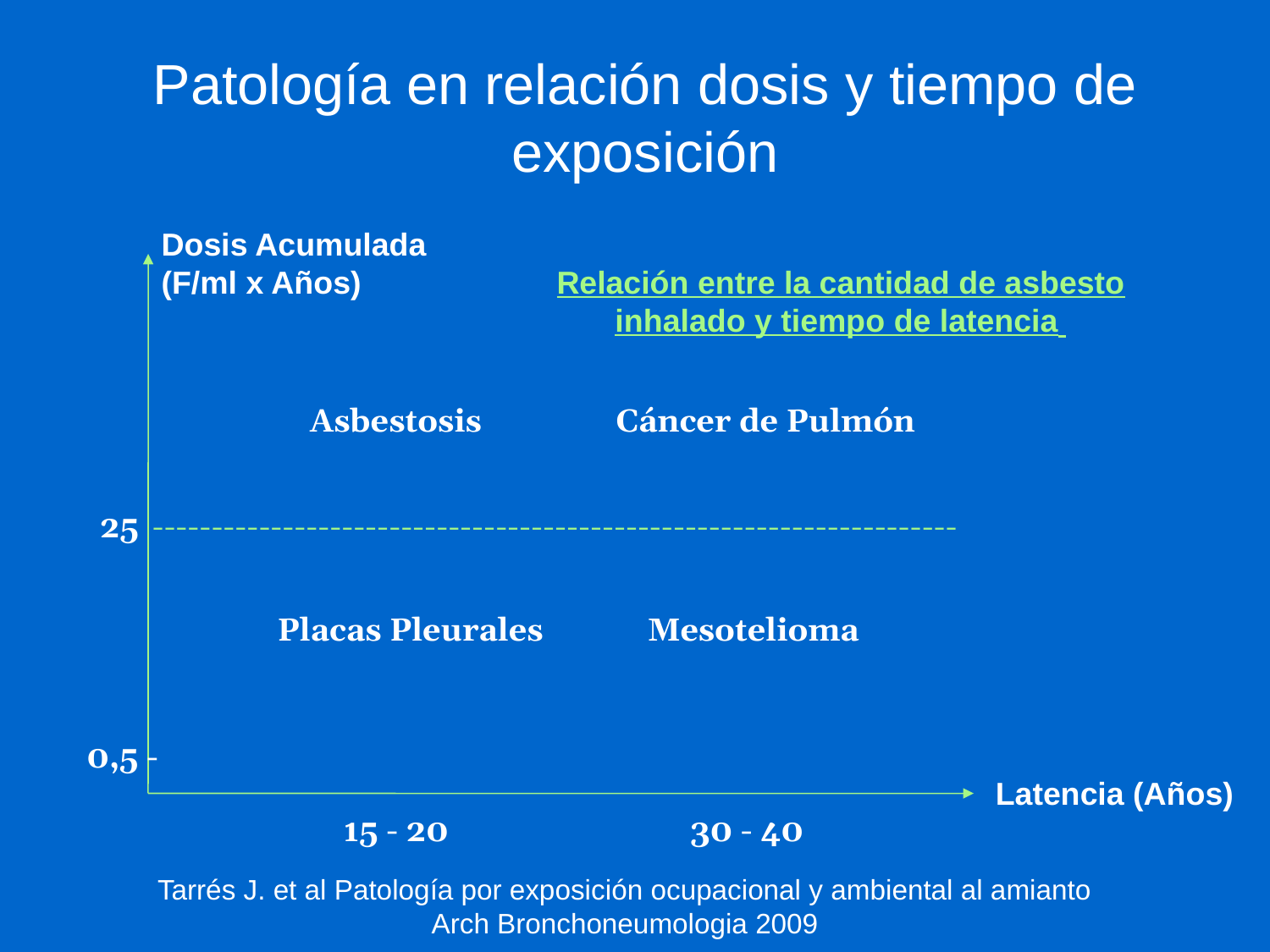

Patología en relación dosis y tiempo de exposición
Dosis Acumulada
(F/ml x Años)

Relación entre la cantidad de asbesto
inhalado y tiempo de latencia
Asbestosis
Cáncer de Pulmón
25
--------------------------------------------------------------------
Placas Pleurales
Mesotelioma
0,5 -
Latencia (Años)

15 - 20
30 - 40
Tarrés J. et al Patología por exposición ocupacional y ambiental al amianto
 Arch Bronchoneumologia 2009